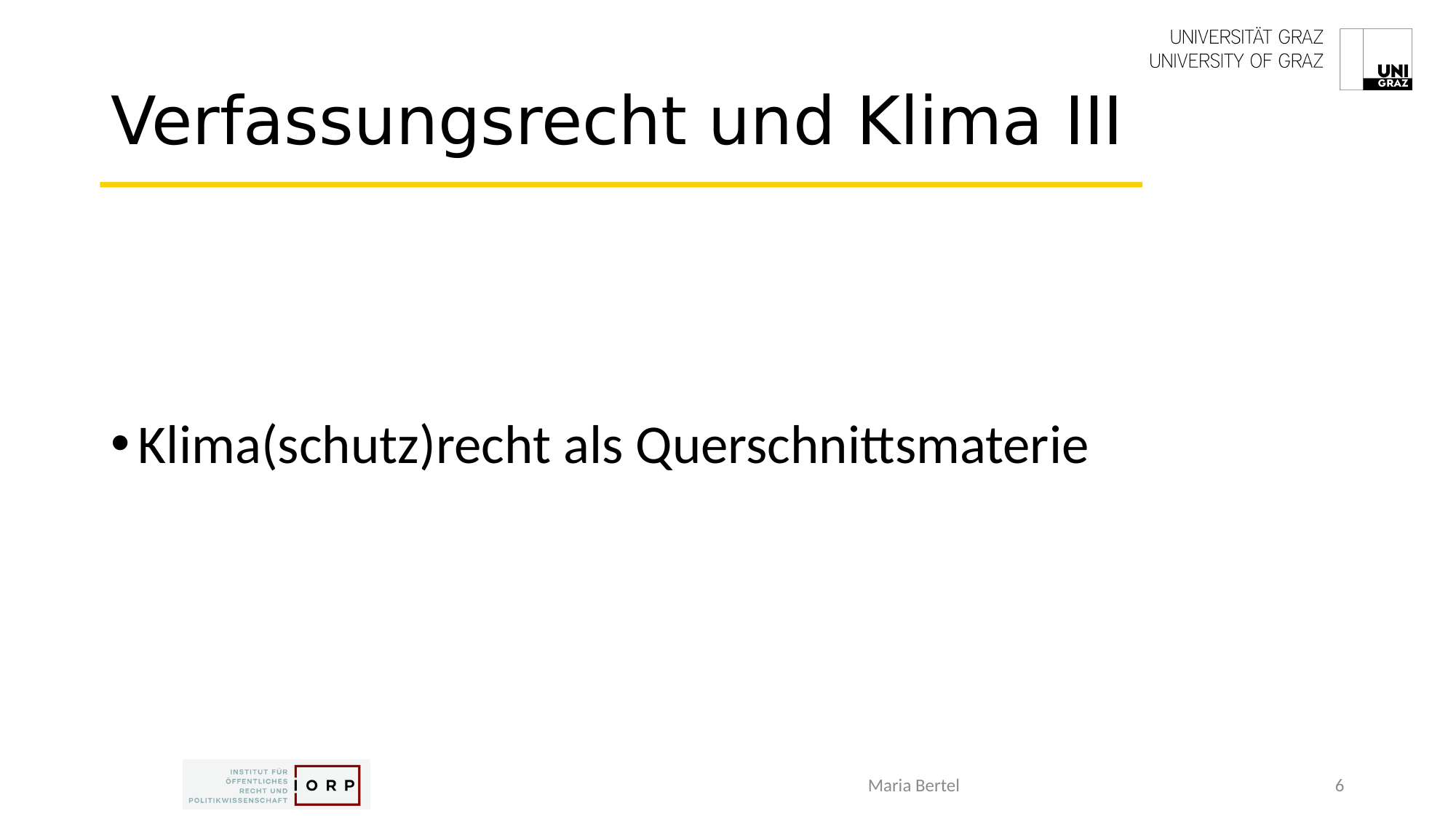

# Verfassungsrecht und Klima III

Klima(schutz)recht als Querschnittsmaterie

Maria Bertel
6